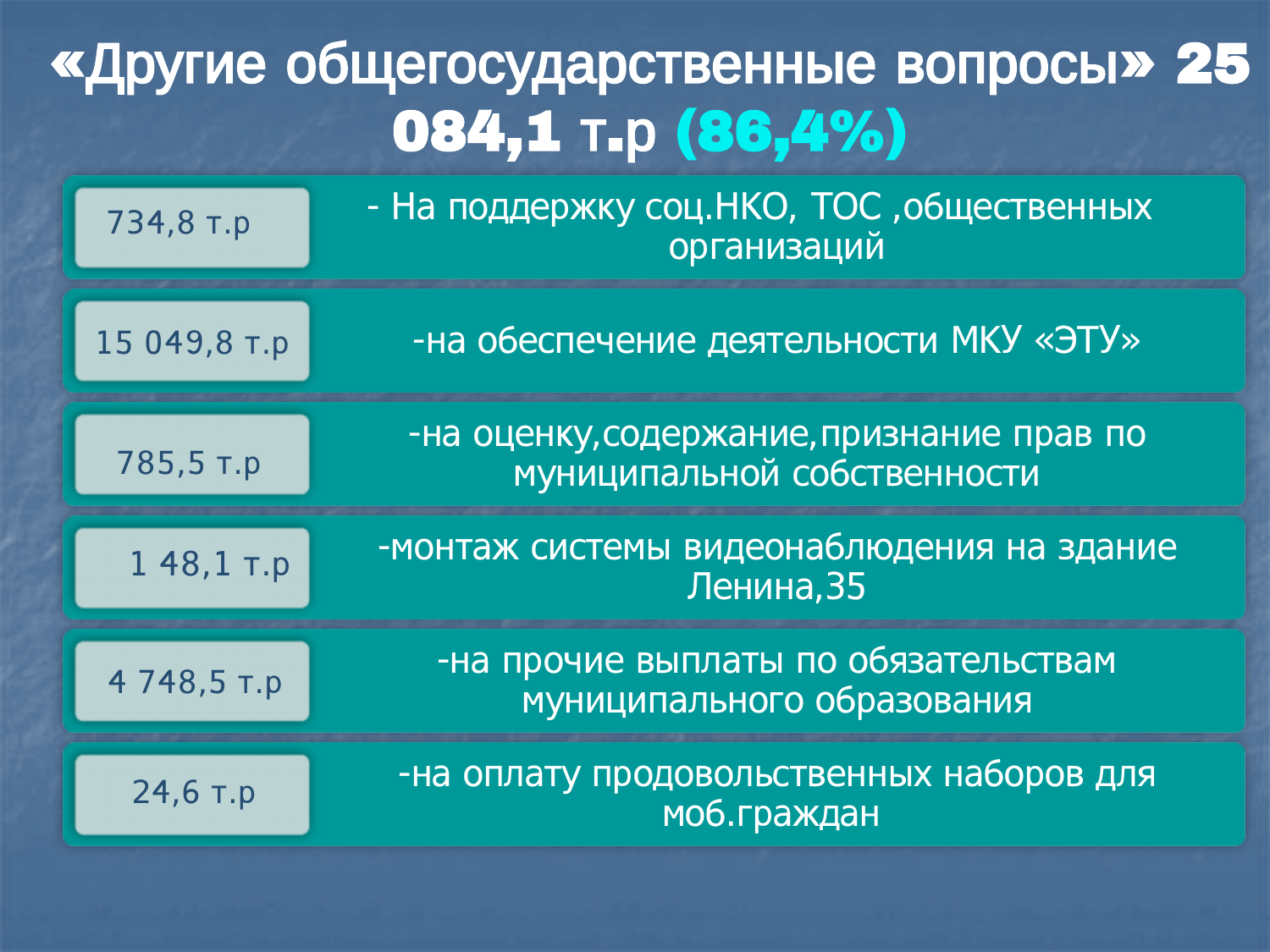

«Другие общегосударственные вопросы» 25 084,1 т.р (86,4%)

- На поддержку соц.НКО, ТОС ,общественных    организаций
-на обеспечение деятельности МКУ «ЭТУ»
-на оценку,содержание,признание прав по муниципальной собственности
-монтаж системы видеонаблюдения на здание Ленина,35
-на прочие выплаты по обязательствам муниципального образования
-на оплату продовольственных наборов для моб.граждан
734,8 т.р
15 049,8 т.р
 785,5 т.р
1 48,1 т.р
4 748,5 т.р
24,6 т.р